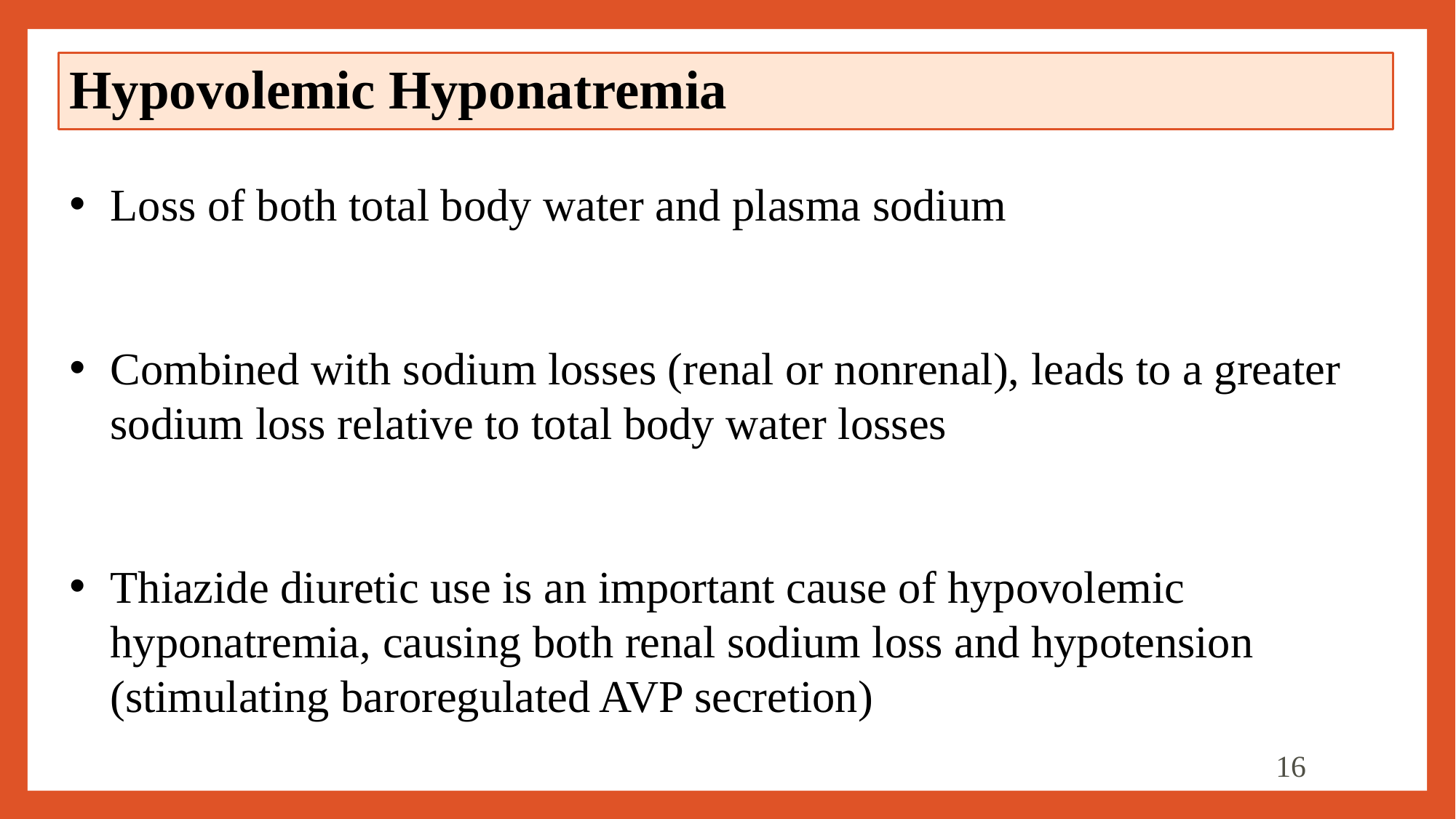

# Hypovolemic Hyponatremia
Loss of both total body water and plasma sodium

Combined with sodium losses (renal or nonrenal), leads to a greater sodium loss relative to total body water losses

Thiazide diuretic use is an important cause of hypovolemic hyponatremia, causing both renal sodium loss and hypotension (stimulating baroregulated AVP secretion)
16